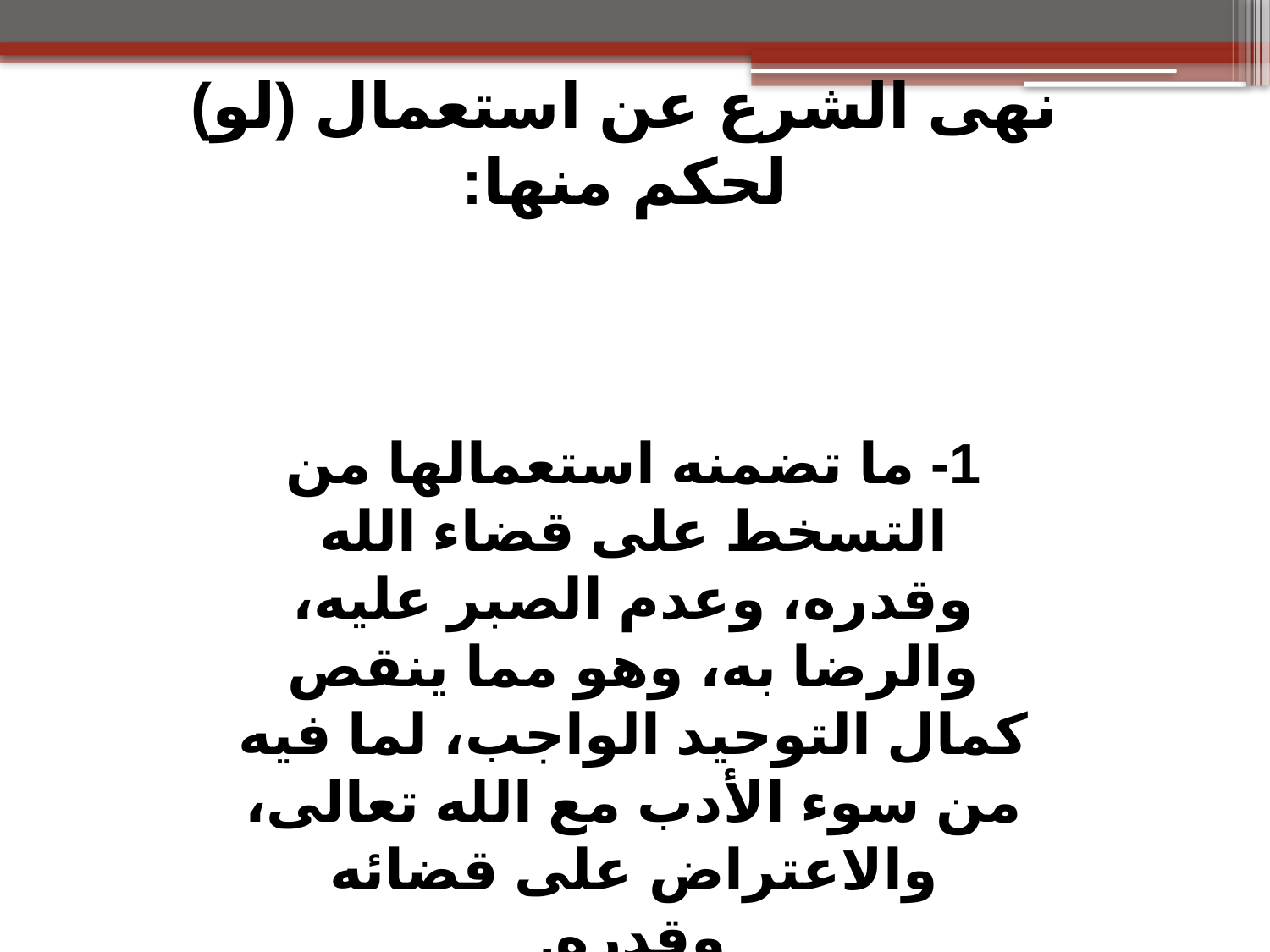

نهى الشرع عن استعمال (لو) لحكم منها:
1- ما تضمنه استعمالها من التسخط على قضاء الله وقدره، وعدم الصبر عليه، والرضا به، وهو مما ينقص كمال التوحيد الواجب، لما فيه من سوء الأدب مع الله تعالى، والاعتراض على قضائه وقدره.